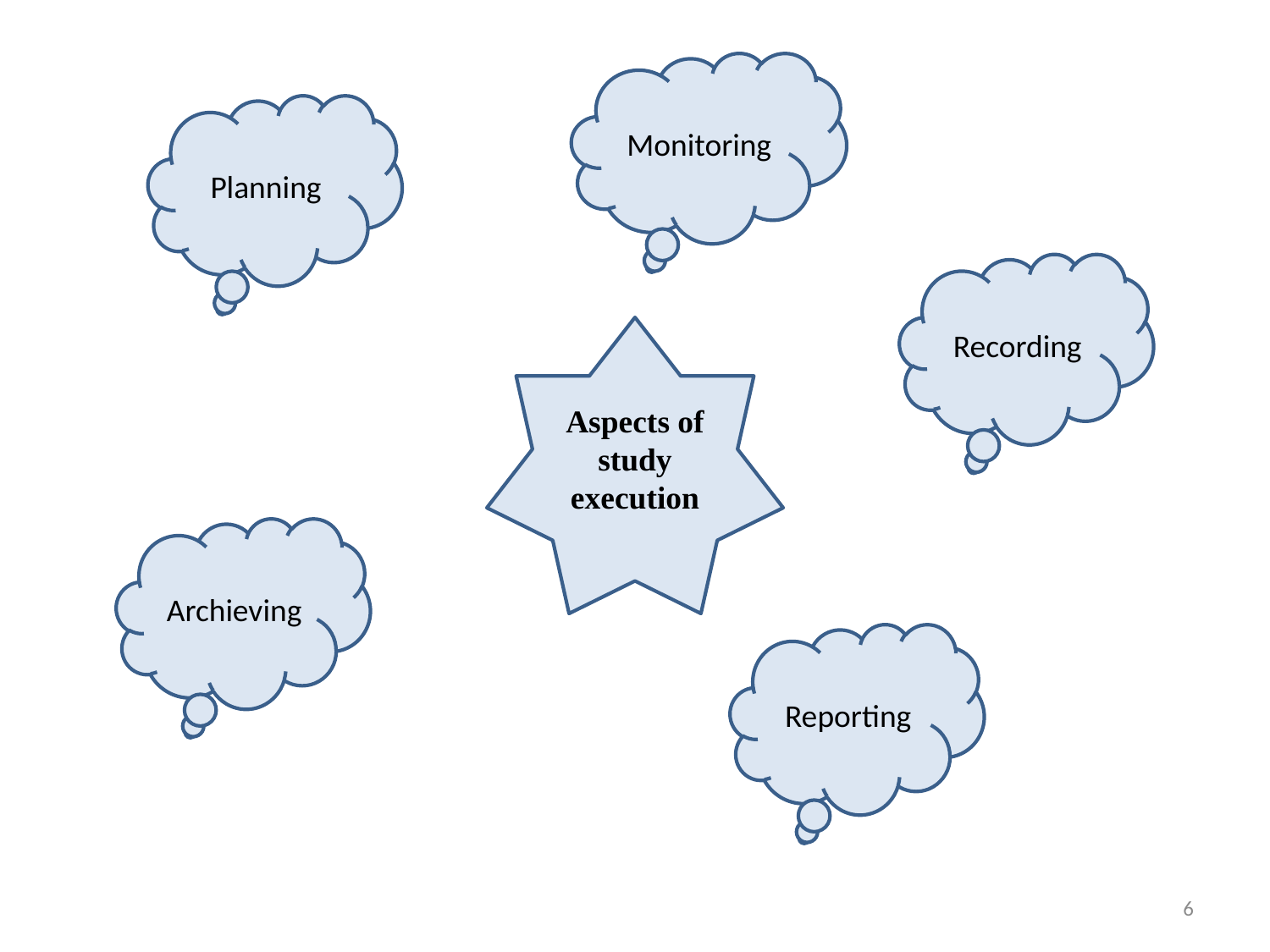

Monitoring
Planning
Recording
Aspects of study execution
Archieving
Reporting
6